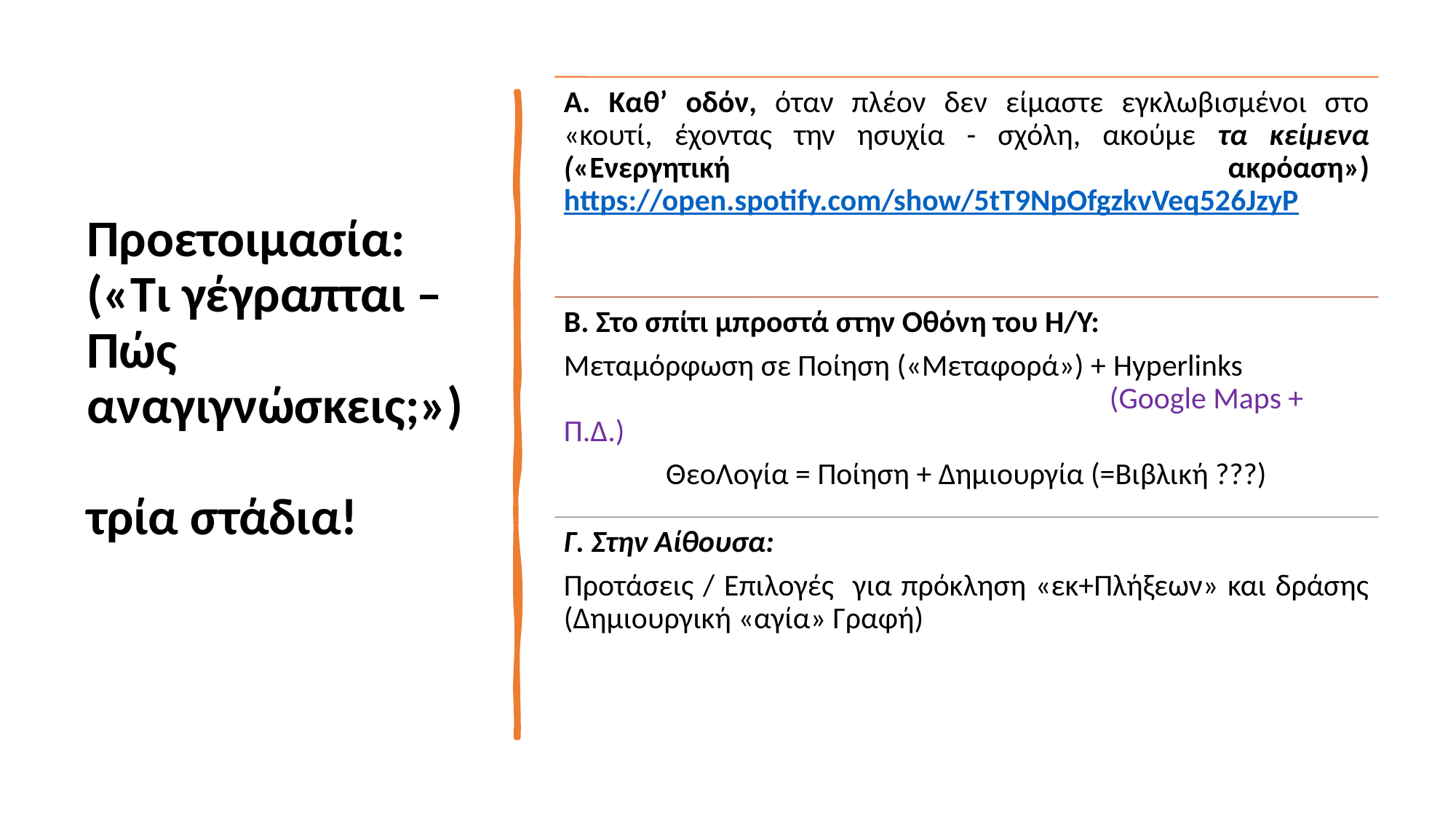

Α. Καθ’ οδόν, όταν πλέον δεν είμαστε εγκλωβισμένοι στο «κουτί, έχοντας την ησυχία - σχόλη, ακούμε τα κείμενα («Ενεργητική ακρόαση») https://open.spotify.com/show/5tT9NpOfgzkvVeq526JzyP
Β. Στο σπίτι μπροστά στην Οθόνη του Η/Υ:
Μεταμόρφωση σε Ποίηση («Μεταφορά») + Hyperlinks 						(Google Maps + Π.Δ.)
ΘεοΛογία = Ποίηση + Δημιουργία (=Βιβλική ???)
Γ. Στην Aίθουσα:
Προτάσεις / Επιλογές  για πρόκληση «εκ+Πλήξεων» και δράσης (Δημιουργική «αγία» Γραφή)
# Προετοιμασία: («Τι γέγραπται – Πώς αναγιγνώσκεις;») τρία στάδια!